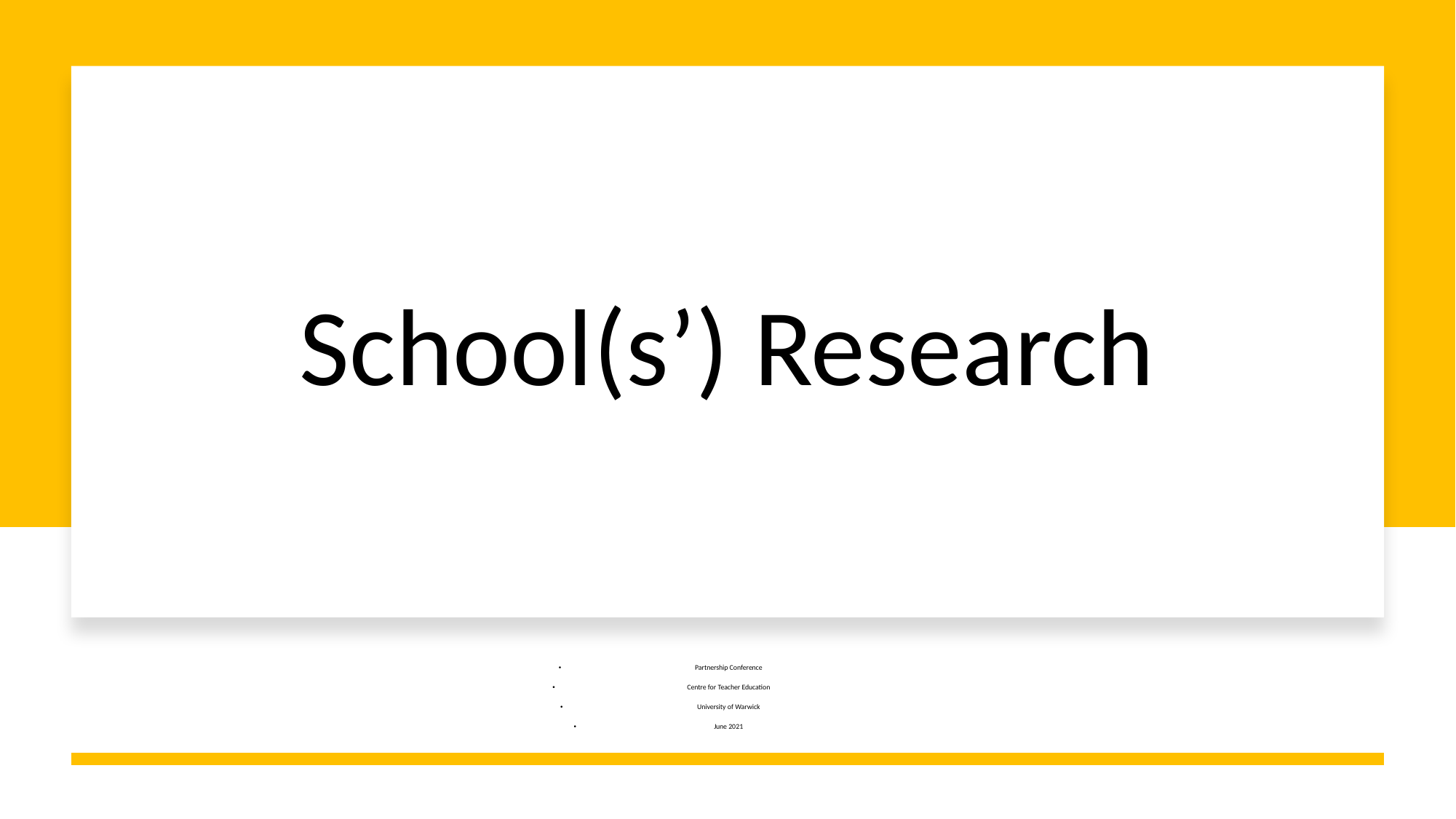

# School(s’) Research
Partnership Conference
Centre for Teacher Education
University of Warwick
June 2021